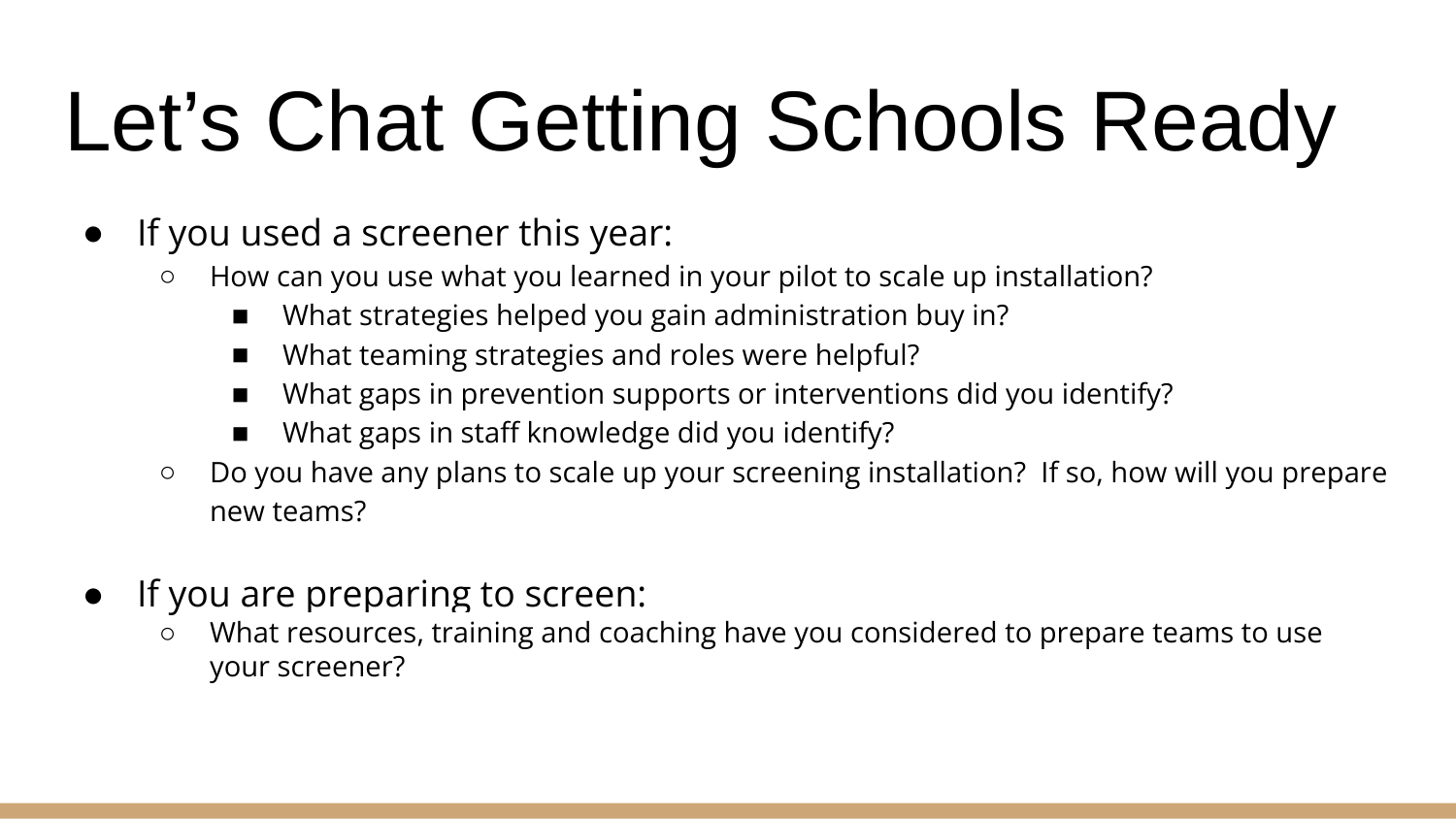

# Let’s Chat Getting Schools Ready
If you used a screener this year:
How can you use what you learned in your pilot to scale up installation?
What strategies helped you gain administration buy in?
What teaming strategies and roles were helpful?
What gaps in prevention supports or interventions did you identify?
What gaps in staff knowledge did you identify?
Do you have any plans to scale up your screening installation?  If so, how will you prepare new teams?

If you are preparing to screen:
What resources, training and coaching have you considered to prepare teams to use your screener?